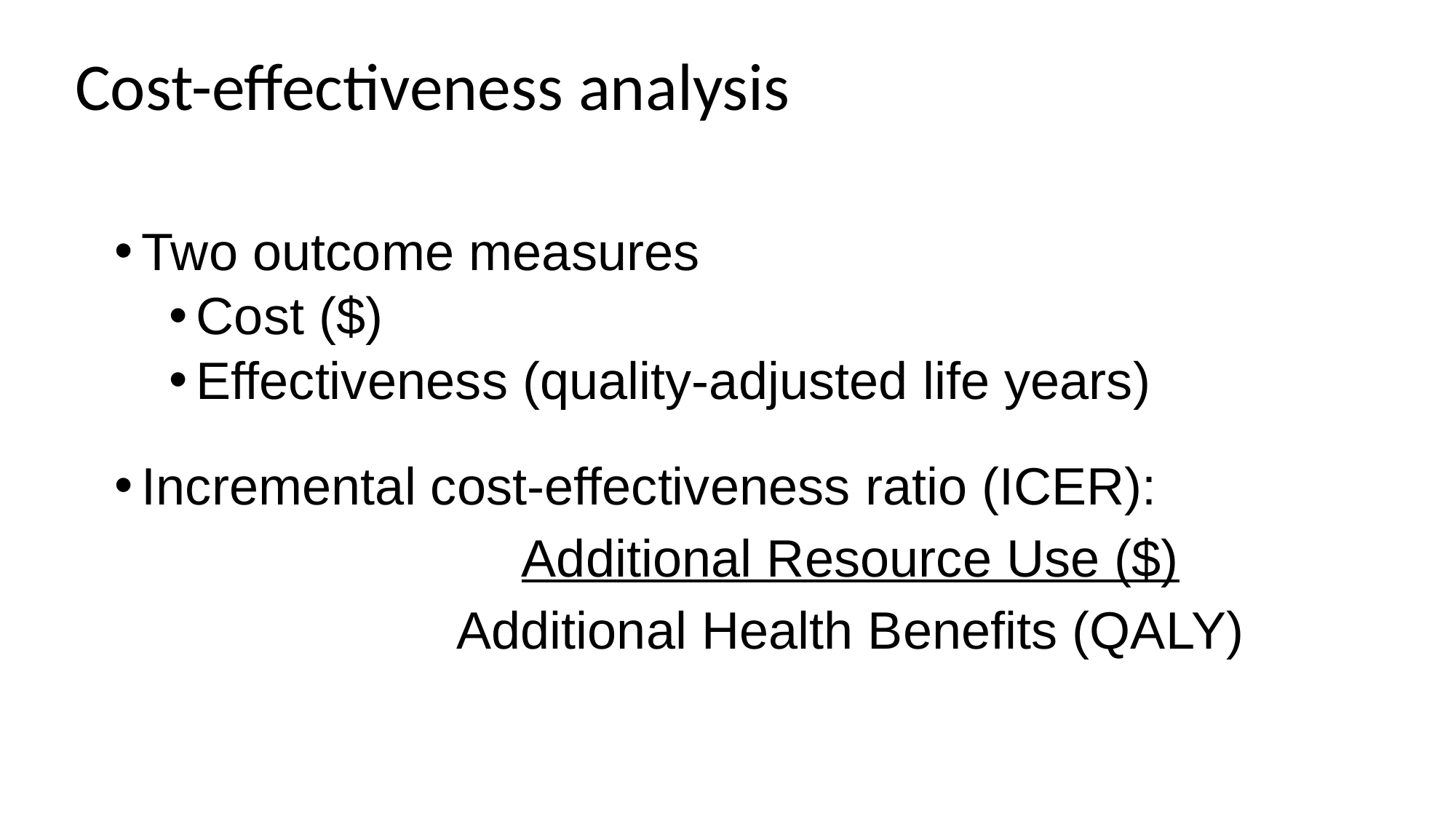

# Cost-effectiveness analysis
Two outcome measures
Cost ($)
Effectiveness (quality-adjusted life years)
Incremental cost-effectiveness ratio (ICER):
			Additional Resource Use ($)
			Additional Health Benefits (QALY)